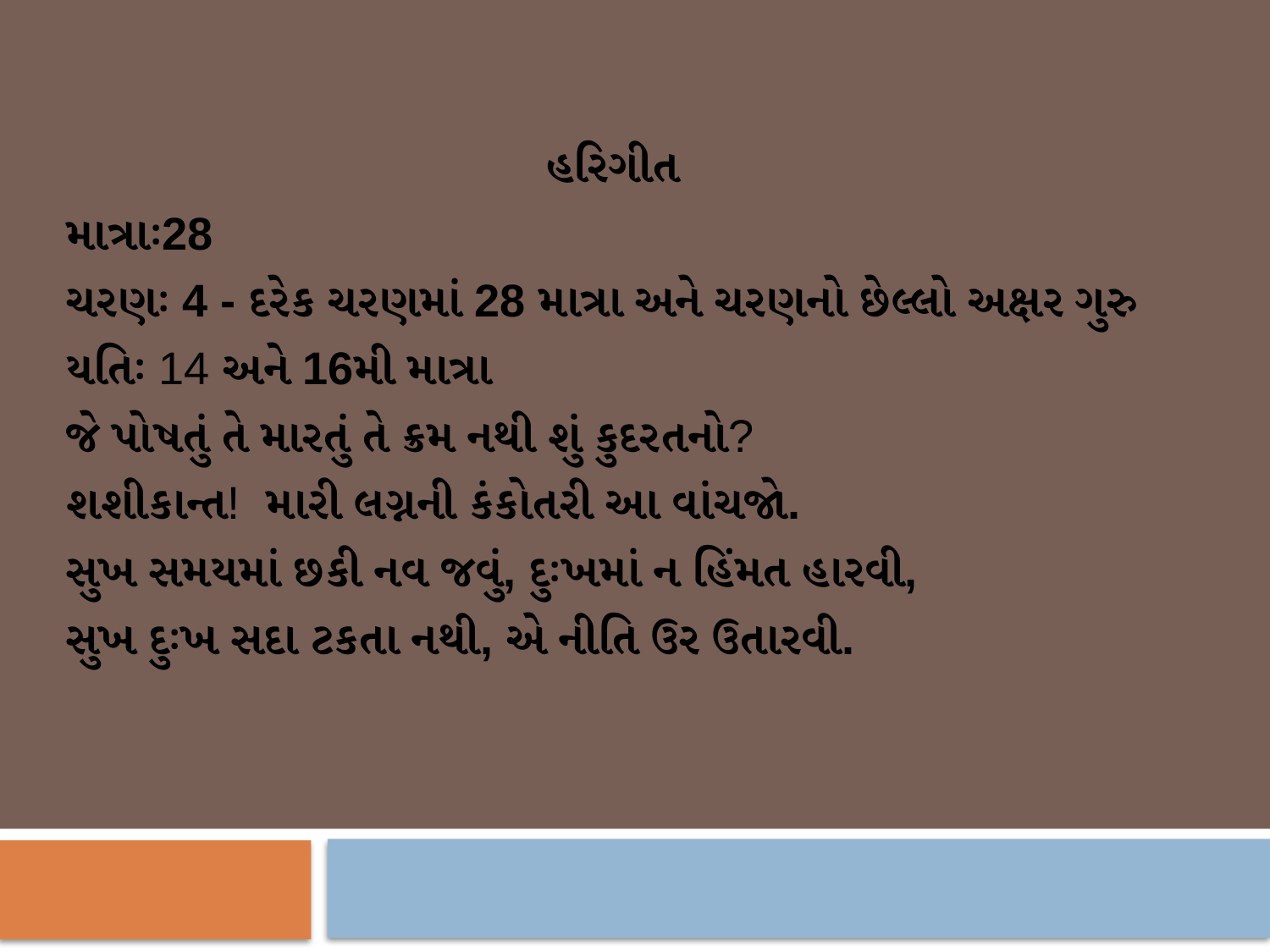

હરિગીત
માત્રાઃ28
ચરણઃ 4 - દરેક ચરણમાં 28 માત્રા અને ચરણનો છેલ્લો અક્ષર ગુરુ
યતિઃ 14 અને 16મી માત્રા
જે પોષતું તે મારતું તે ક્રમ નથી શું કુદરતનો?
શશીકાન્ત!  મારી લગ્નની કંકોતરી આ વાંચજો.
સુખ સમયમાં છકી નવ જવું, દુઃખમાં ન હિંમત હારવી,
સુખ દુઃખ સદા ટકતા નથી, એ નીતિ ઉર ઉતારવી.

#